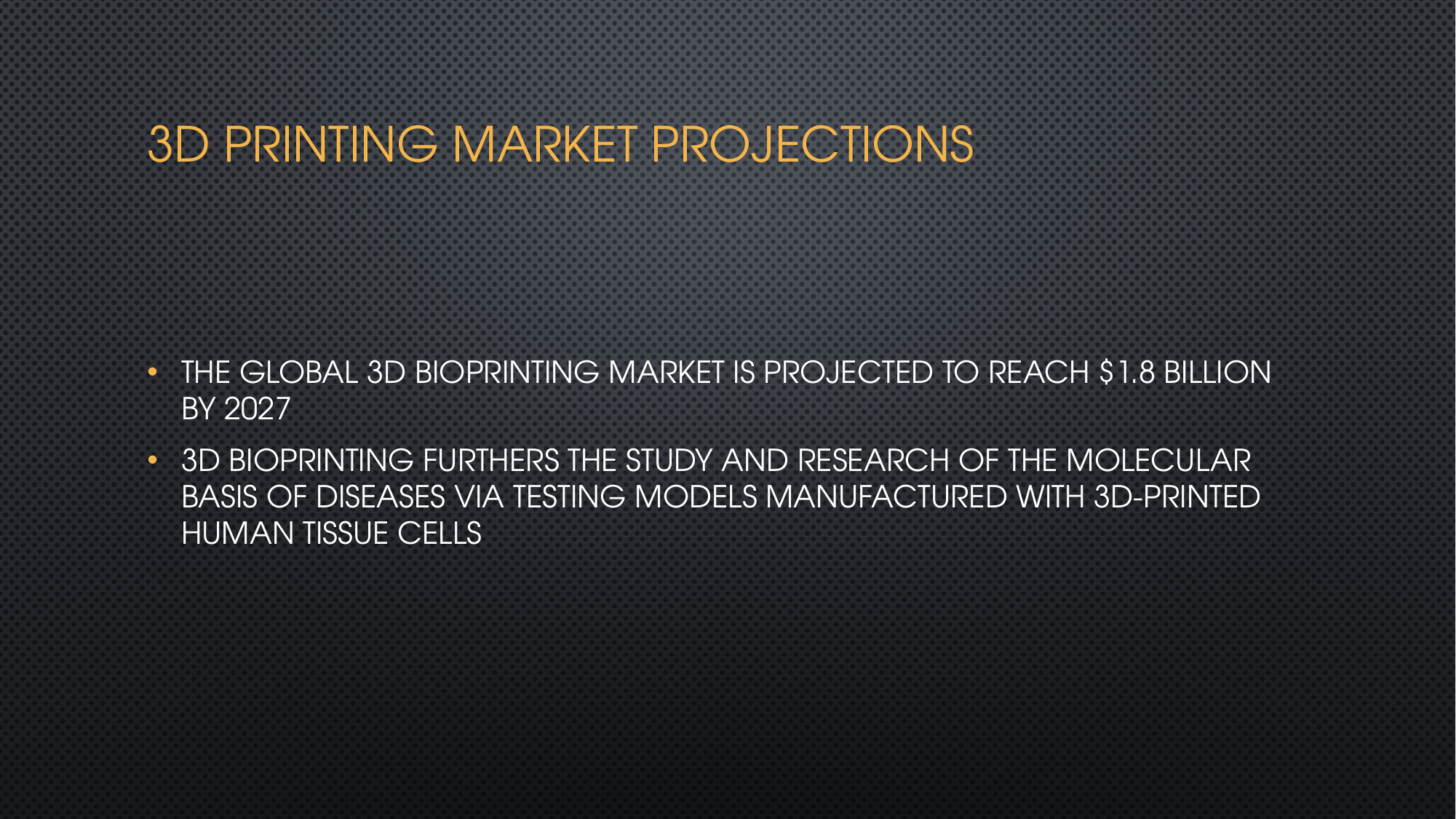

# 3D Printing Market Projections
The global 3D bioprinting market is projected to reach $1.8 billion by 2027
3D bioprinting furthers the study and research of the molecular basis of diseases via testing models manufactured with 3D-printed human tissue cells